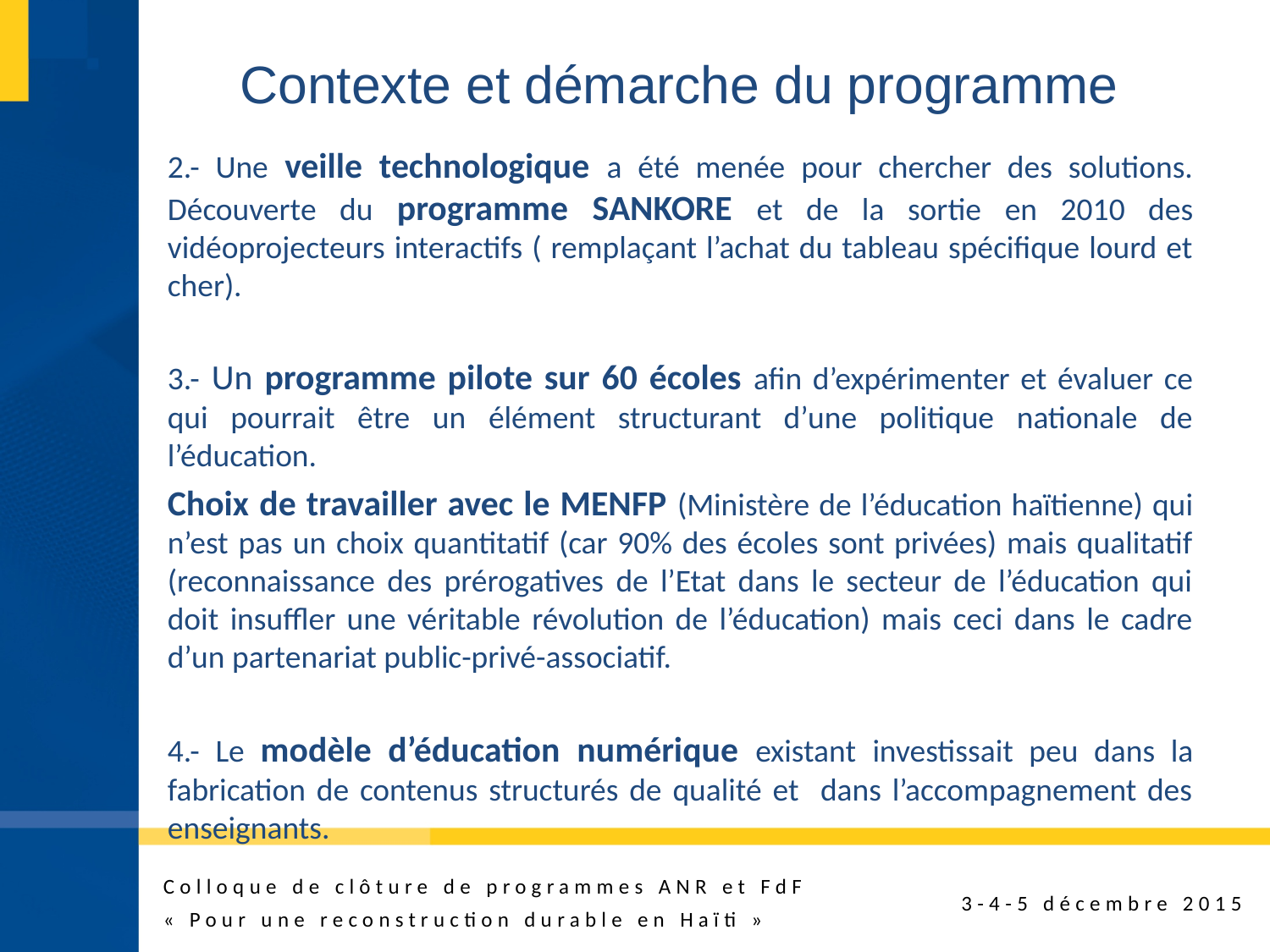

# Contexte et démarche du programme
2.- Une veille technologique a été menée pour chercher des solutions. Découverte du programme SANKORE et de la sortie en 2010 des vidéoprojecteurs interactifs ( remplaçant l’achat du tableau spécifique lourd et cher).

3.- Un programme pilote sur 60 écoles afin d’expérimenter et évaluer ce qui pourrait être un élément structurant d’une politique nationale de l’éducation.
Choix de travailler avec le MENFP (Ministère de l’éducation haïtienne) qui n’est pas un choix quantitatif (car 90% des écoles sont privées) mais qualitatif (reconnaissance des prérogatives de l’Etat dans le secteur de l’éducation qui doit insuffler une véritable révolution de l’éducation) mais ceci dans le cadre d’un partenariat public-privé-associatif.

4.- Le modèle d’éducation numérique existant investissait peu dans la fabrication de contenus structurés de qualité et  dans l’accompagnement des enseignants.